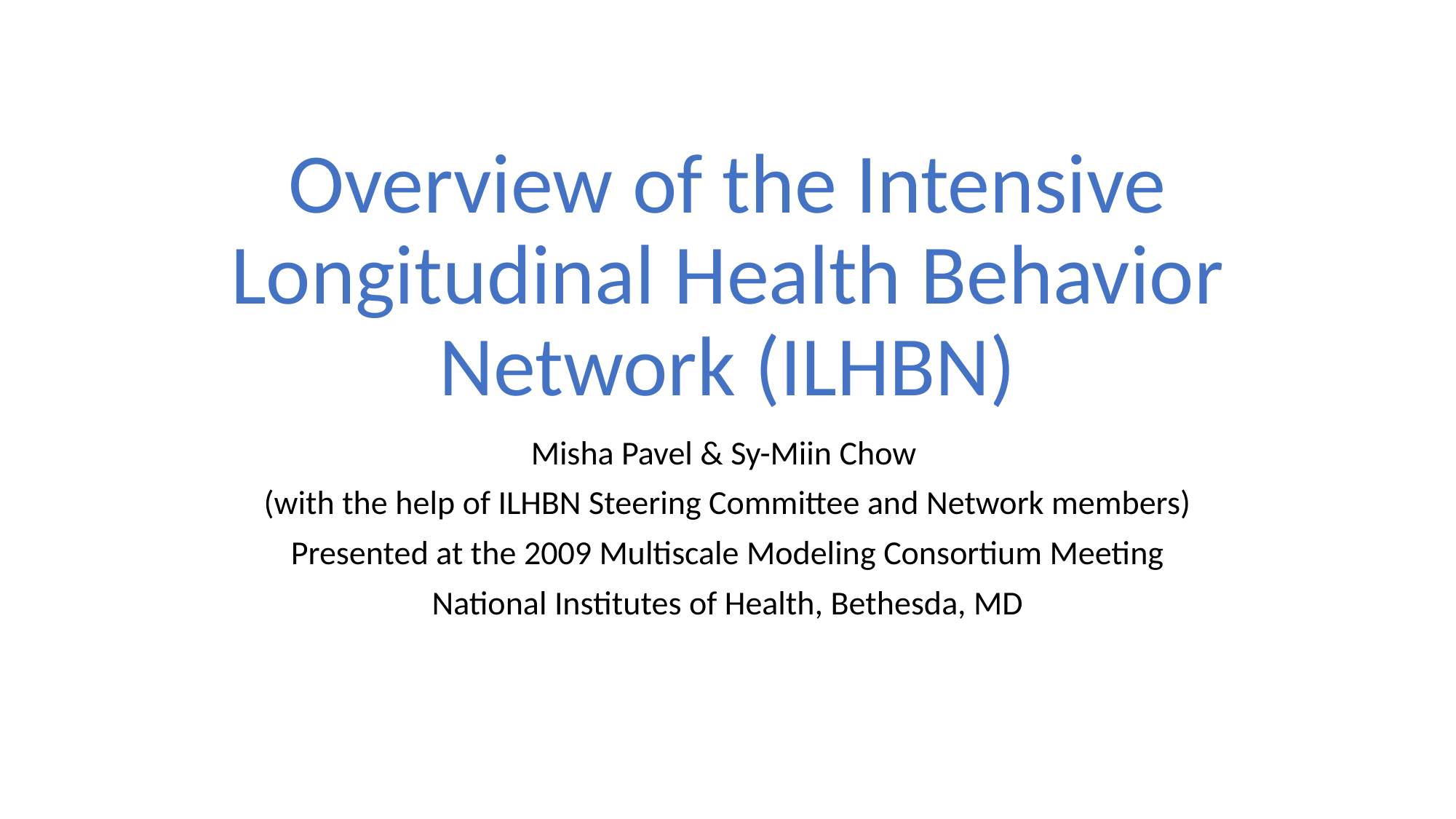

# Overview of the Intensive Longitudinal Health Behavior Network (ILHBN)
Misha Pavel & Sy-Miin Chow
(with the help of ILHBN Steering Committee and Network members)
Presented at the 2009 Multiscale Modeling Consortium Meeting
National Institutes of Health, Bethesda, MD